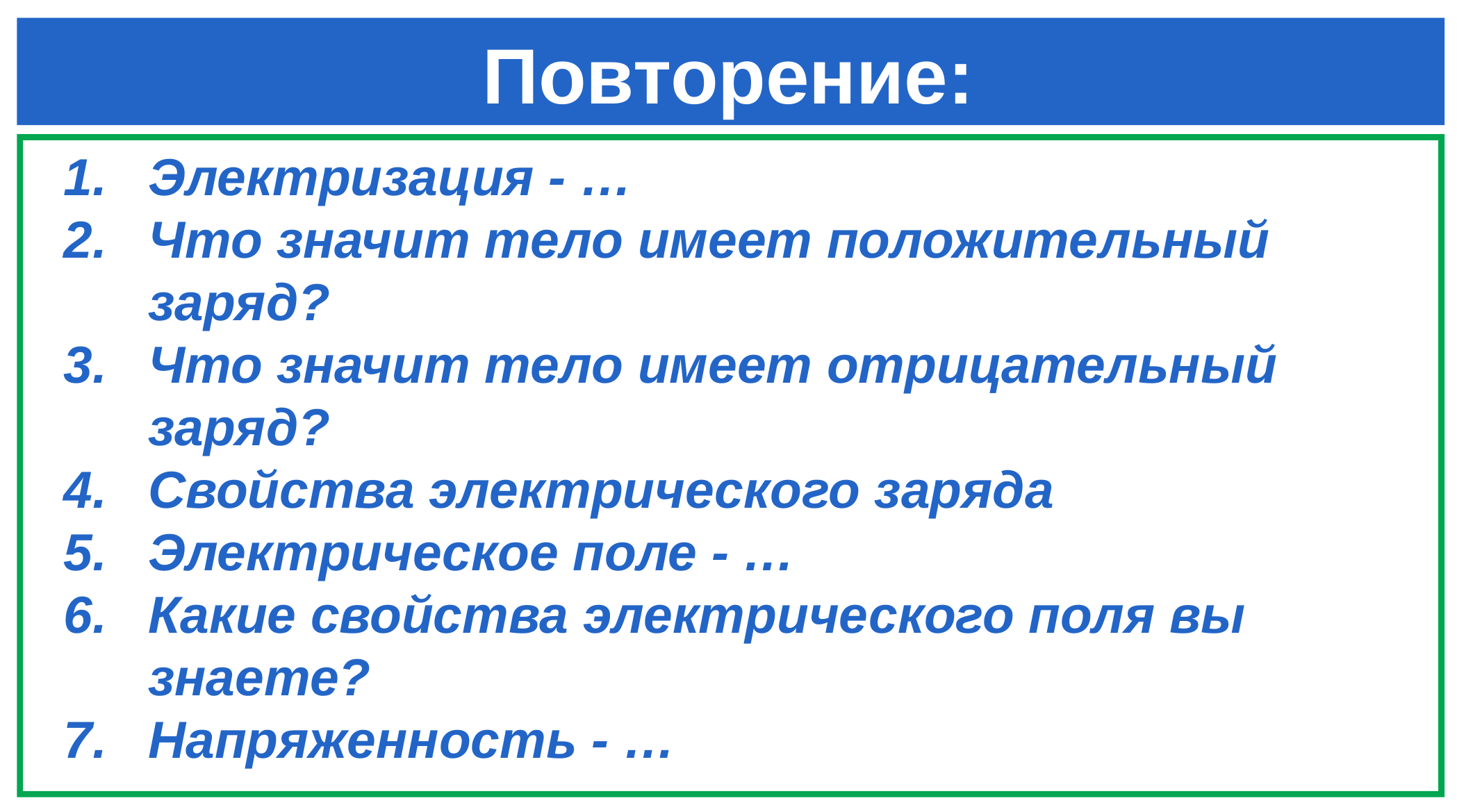

# Повторение:
Электризация - …
Что значит тело имеет положительный заряд?
Что значит тело имеет отрицательный заряд?
Свойства электрического заряда
Электрическое поле - …
Какие свойства электрического поля вы знаете?
Напряженность - …